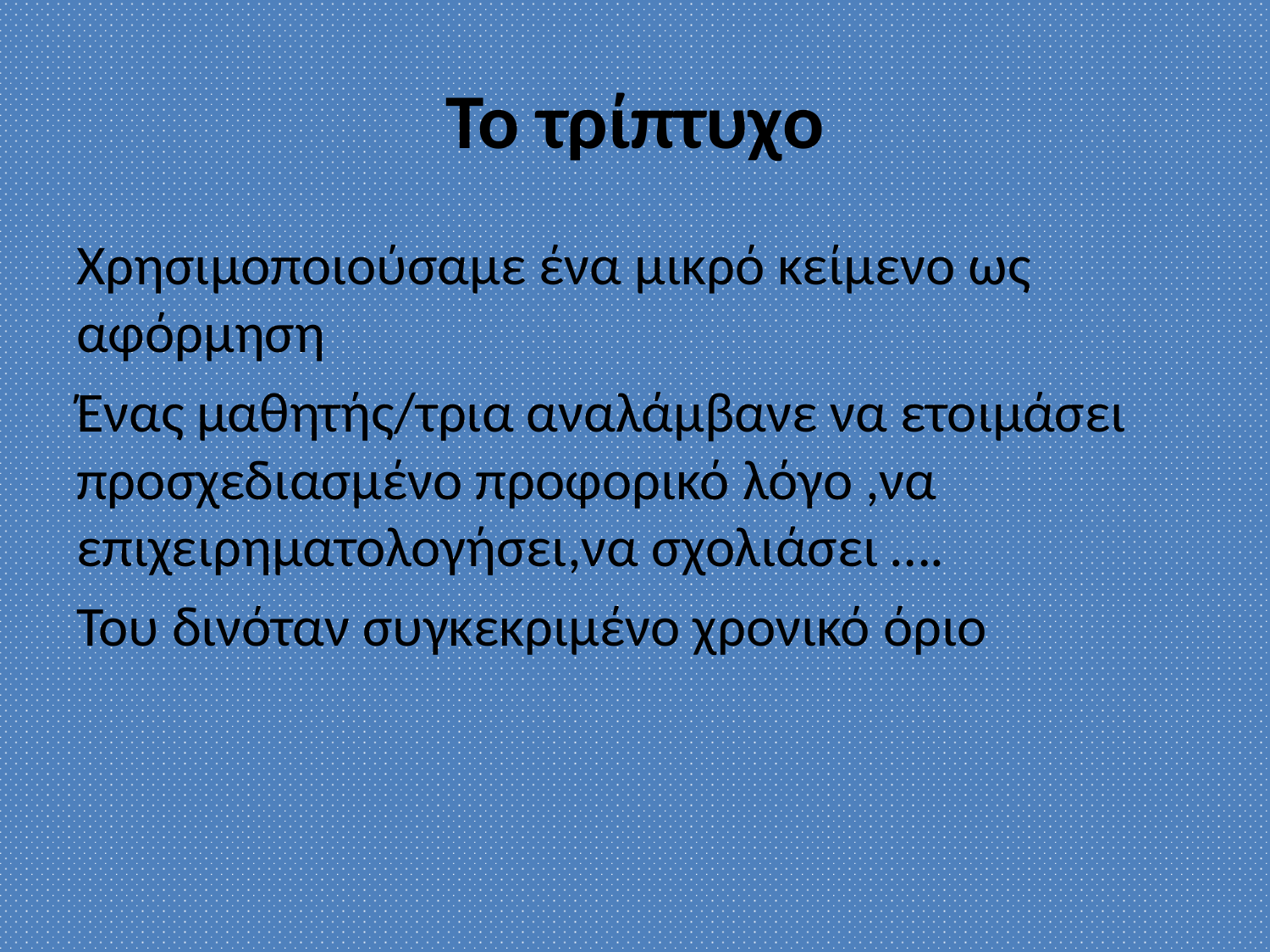

# Το τρίπτυχο
Χρησιμοποιούσαμε ένα μικρό κείμενο ως αφόρμηση
Ένας μαθητής/τρια αναλάμβανε να ετοιμάσει προσχεδιασμένο προφορικό λόγο ,να επιχειρηματολογήσει,να σχολιάσει ….
Του δινόταν συγκεκριμένο χρονικό όριο